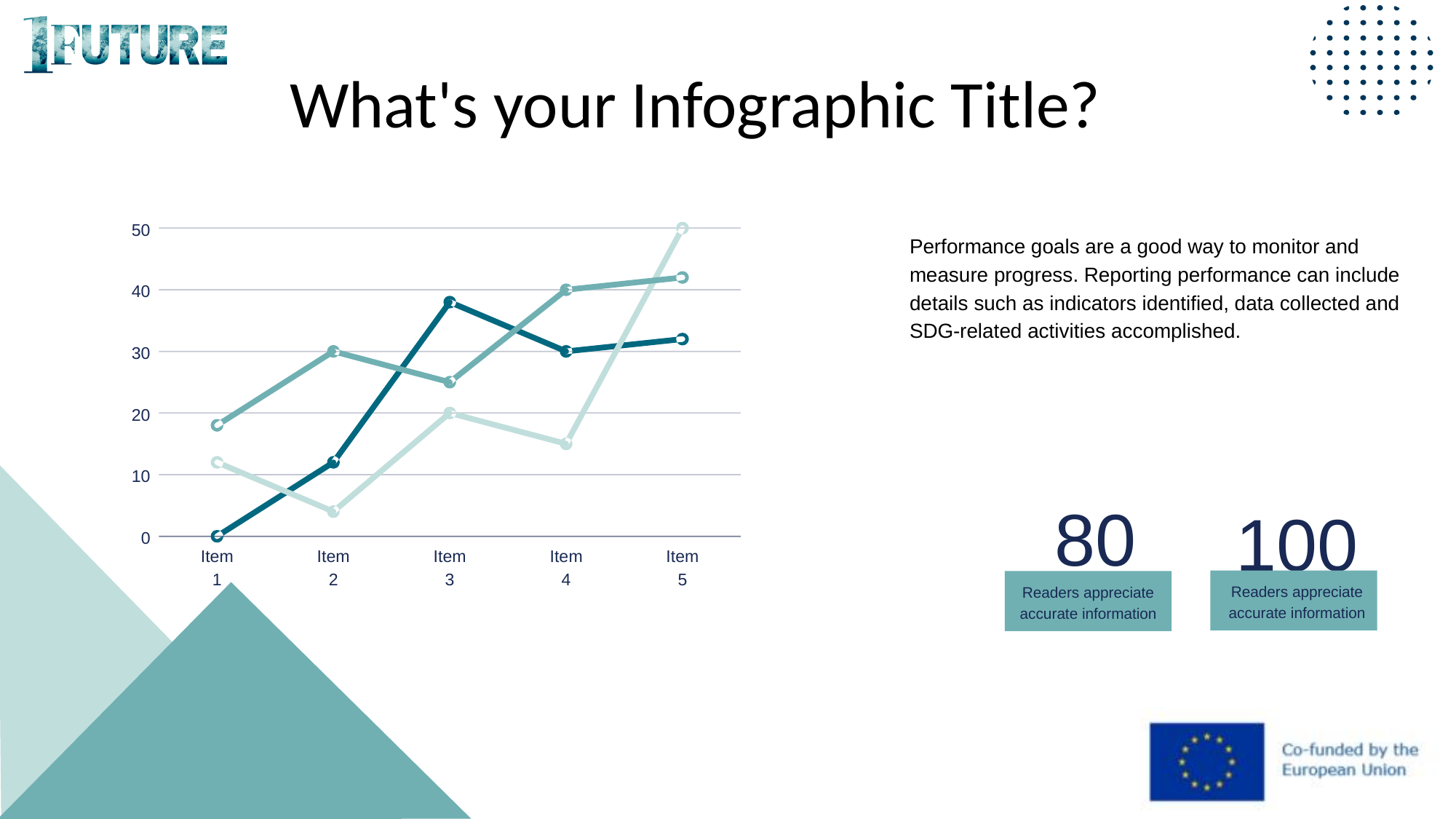

# What's your Infographic Title?
50

40
30
20
10
0
Item 1
Item 2
Item 3
Item 4
Item 5
Performance goals are a good way to monitor and measure progress. Reporting performance can include details such as indicators identified, data collected and SDG-related activities accomplished.
80
100

Readers appreciate accurate information
Readers appreciate accurate information